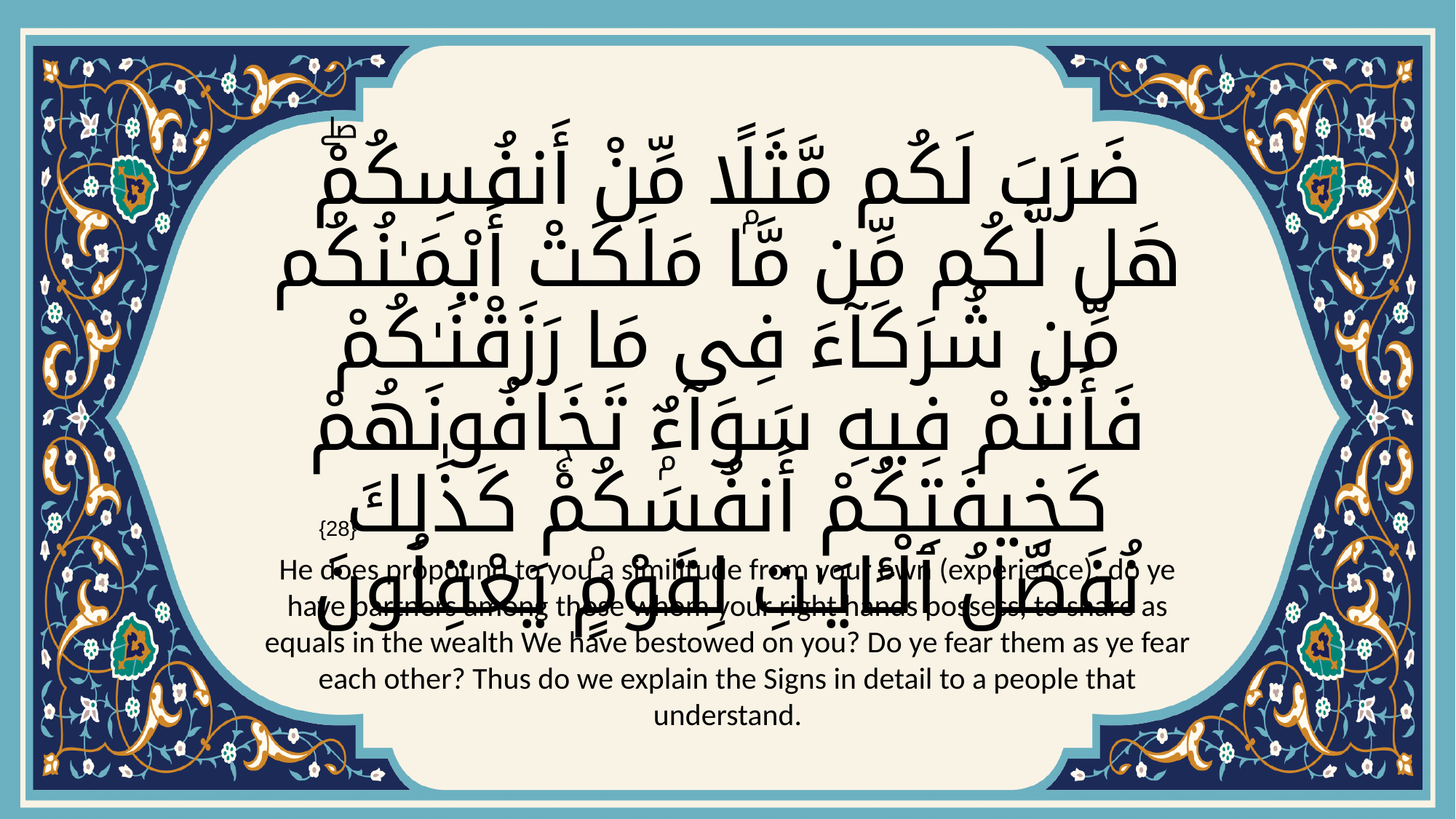

# ضَرَبَ لَكُم مَّثَلًۭا مِّنْ أَنفُسِكُمْۖ هَل لَّكُم مِّن مَّا مَلَكَتْ أَيْمَـٰنُكُم مِّن شُرَكَآءَ فِى مَا رَزَقْنَـٰكُمْ فَأَنتُمْ فِيهِ سَوَآءٌۭ تَخَافُونَهُمْ كَخِيفَتِكُمْ أَنفُسَكُمْۚ كَذَٰلِكَ نُفَصِّلُ ٱلْـَٔايَـٰتِ لِقَوْمٍۢ يَعْقِلُونَ
{28}
He does propound to you a similitude from your own (experience): do ye have partners among those whom your right hands possess, to share as equals in the wealth We have bestowed on you? Do ye fear them as ye fear each other? Thus do we explain the Signs in detail to a people that understand.